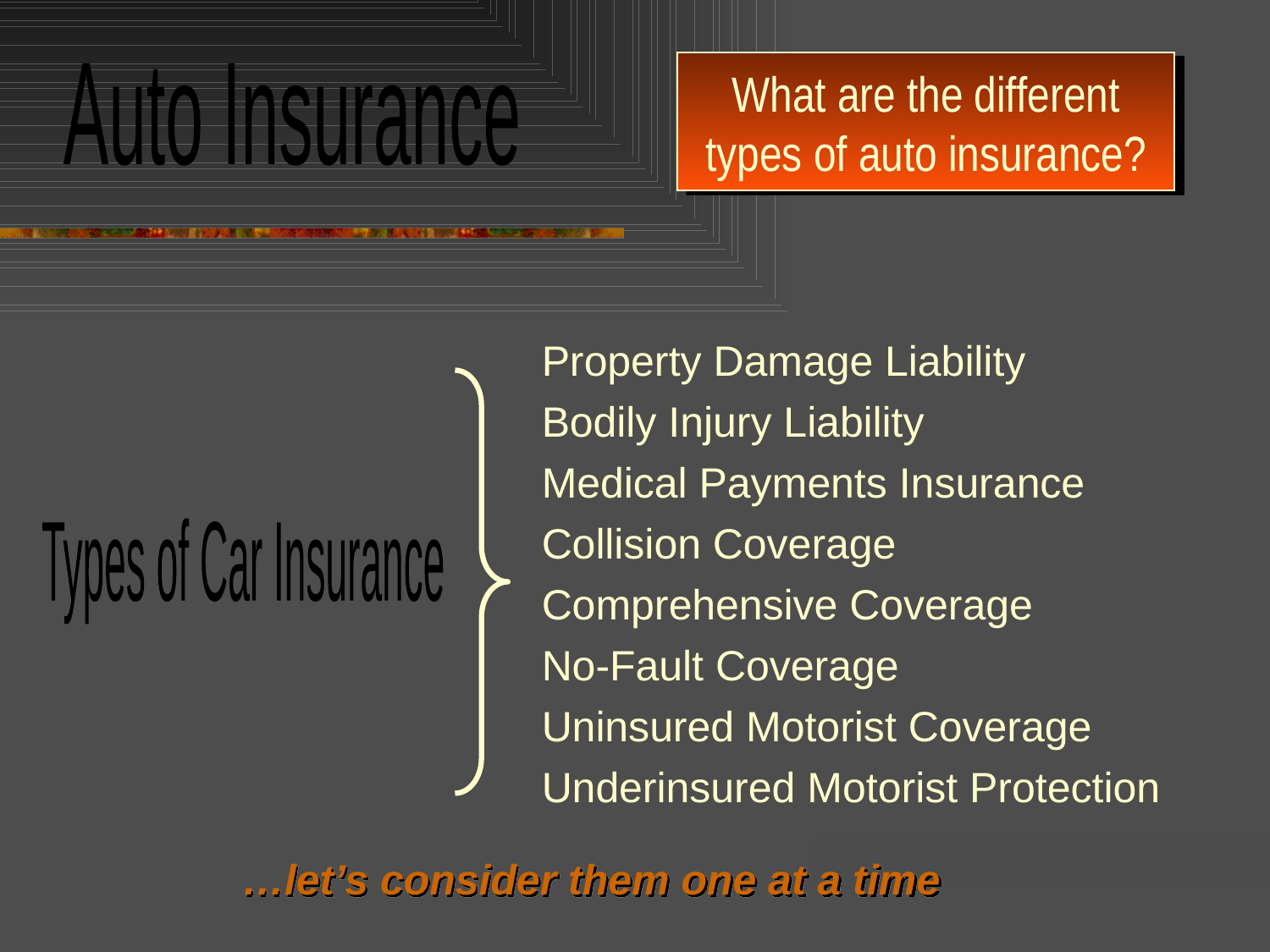

What are the different
types of auto insurance?
Auto Insurance
Property Damage Liability
Bodily Injury Liability
Medical Payments Insurance
Collision Coverage
Comprehensive Coverage
No-Fault Coverage
Uninsured Motorist Coverage
Underinsured Motorist Protection

Types of Car Insurance
…let’s consider them one at a time